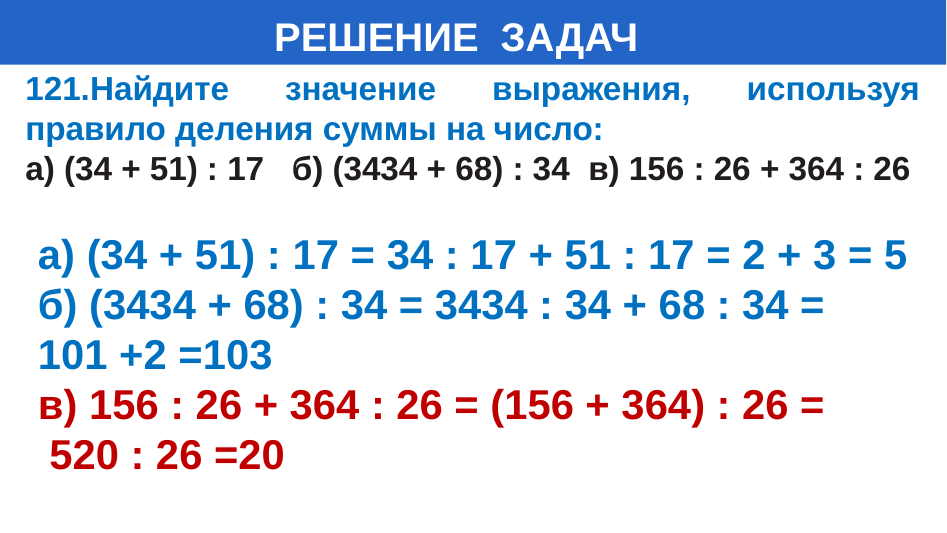

# РЕШЕНИЕ  ЗАДАЧ
121.Найдите значение выражения, используя правило деления суммы на число:
a) (34 + 51) : 17   б) (3434 + 68) : 34  в) 156 : 26 + 364 : 26
а) (34 + 51) : 17 = 34 : 17 + 51 : 17 = 2 + 3 = 5
б) (3434 + 68) : 34 = 3434 : 34 + 68 : 34 =
101 +2 =103
в) 156 : 26 + 364 : 26 = (156 + 364) : 26 =
 520 : 26 =20